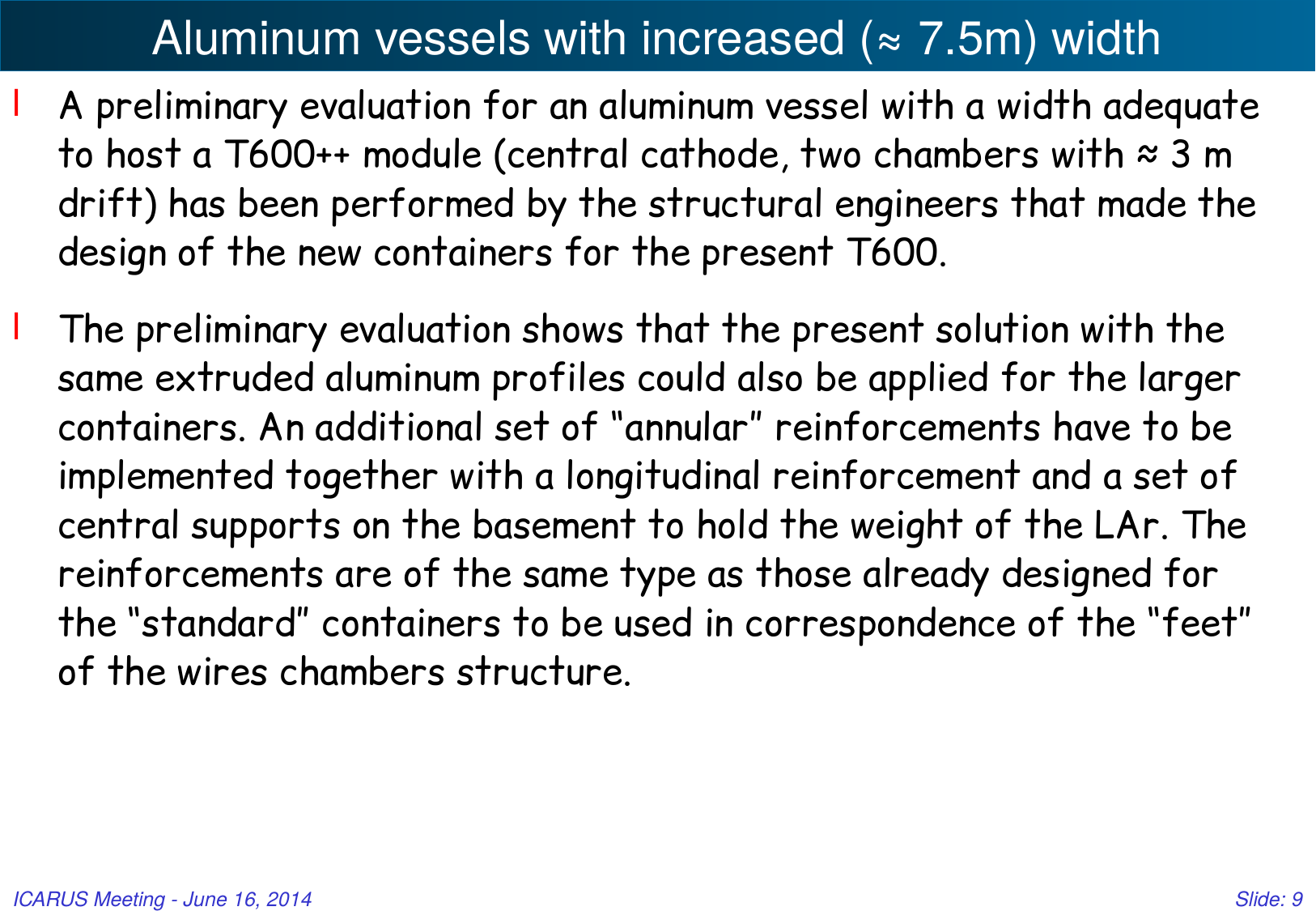

# Aluminum vessels with increased (≈ 7.5m) width
A preliminary evaluation for an aluminum vessel with a width adequate to host a T600++ module (central cathode, two chambers with ≈ 3 m drift) has been performed by the structural engineers that made the design of the new containers for the present T600.
The preliminary evaluation shows that the present solution with the same extruded aluminum profiles could also be applied for the larger containers. An additional set of “annular” reinforcements have to be implemented together with a longitudinal reinforcement and a set of central supports on the basement to hold the weight of the LAr. The reinforcements are of the same type as those already designed for the “standard” containers to be used in correspondence of the “feet” of the wires chambers structure.

ICARUS Meeting - June 16, 2014
Slide: 9